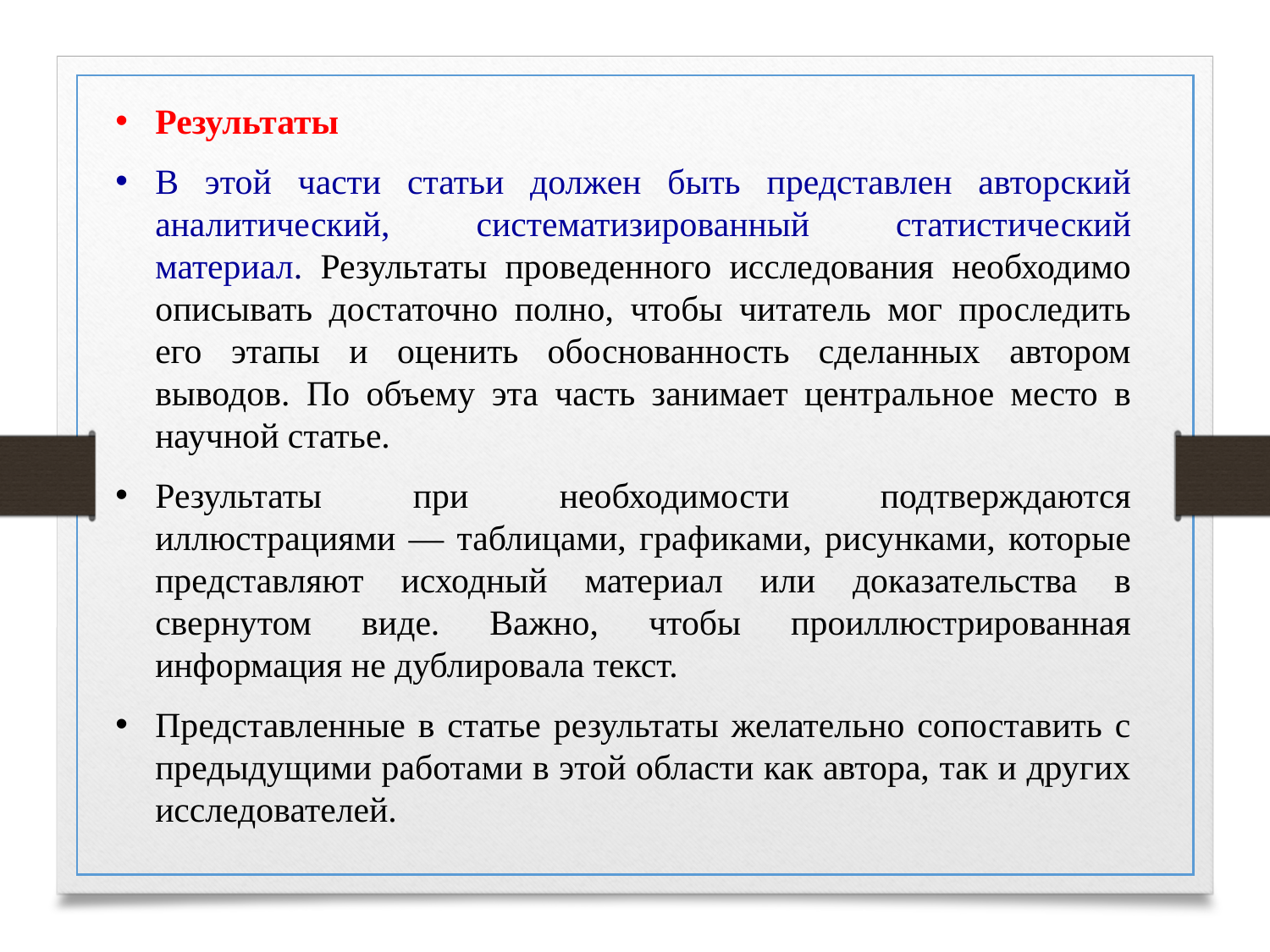

Результаты
В этой части статьи должен быть представлен авторский аналитический, систематизированный статистический материал. Результаты проведенного исследования необходимо описывать достаточно полно, чтобы читатель мог проследить его этапы и оценить обоснованность сделанных автором выводов. По объему эта часть занимает централь­ное место в научной статье.
Результаты при необходимости подтверждаются иллюстрациями — таблицами, гра­фиками, рисунками, которые представляют исходный материал или доказательства в свернутом виде. Важно, чтобы проиллюстрированная информация не дублировала текст.
Представленные в статье результаты желательно сопоставить с предыдущими работами в этой области как автора, так и других исследователей.